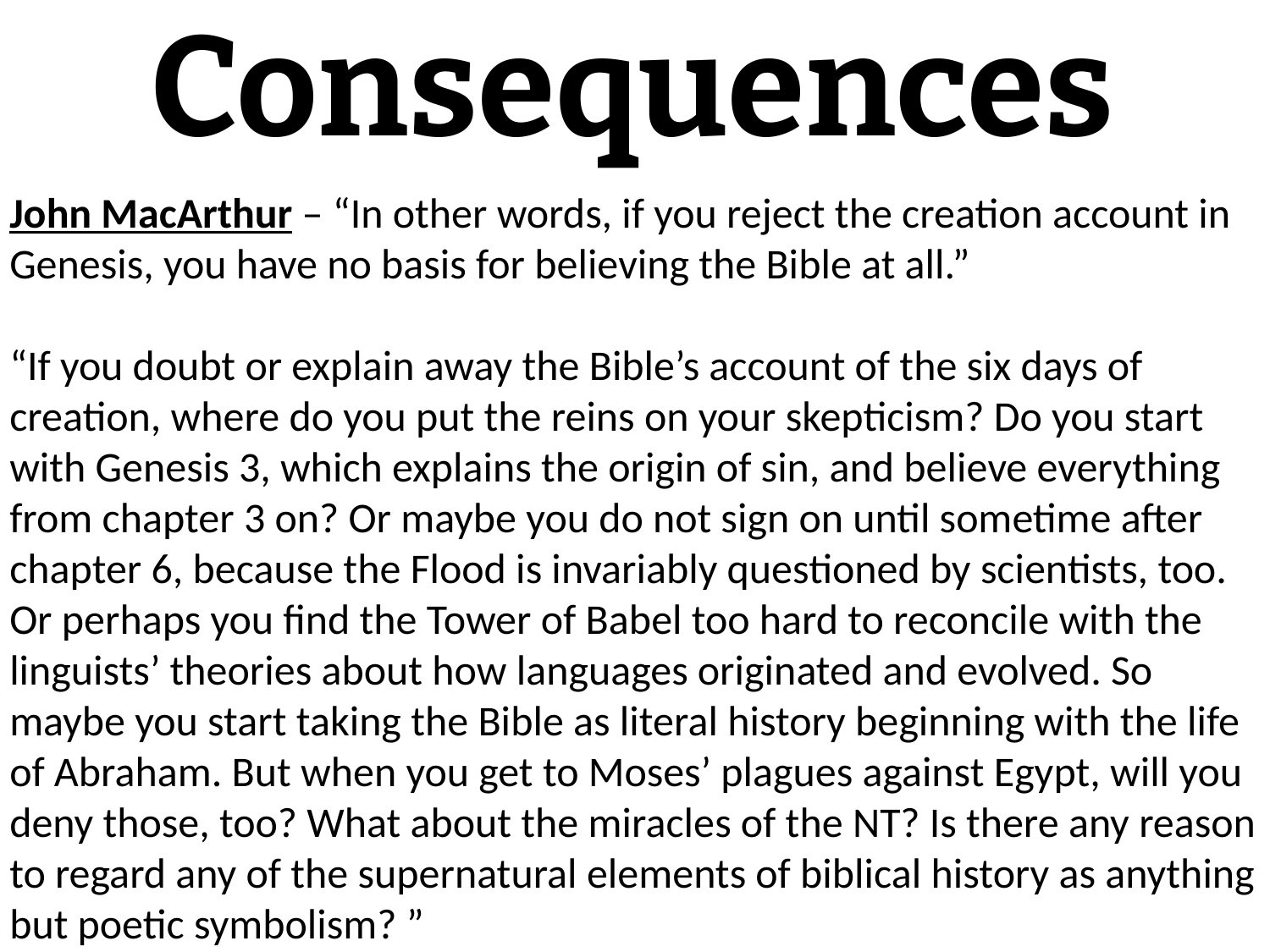

# Consequences
John MacArthur – “In other words, if you reject the creation account in Genesis, you have no basis for believing the Bible at all.”

“If you doubt or explain away the Bible’s account of the six days of creation, where do you put the reins on your skepticism? Do you start with Genesis 3, which explains the origin of sin, and believe everything from chapter 3 on? Or maybe you do not sign on until sometime after chapter 6, because the Flood is invariably questioned by scientists, too. Or perhaps you find the Tower of Babel too hard to reconcile with the linguists’ theories about how languages originated and evolved. So maybe you start taking the Bible as literal history beginning with the life of Abraham. But when you get to Moses’ plagues against Egypt, will you deny those, too? What about the miracles of the NT? Is there any reason to regard any of the supernatural elements of biblical history as anything but poetic symbolism? ”